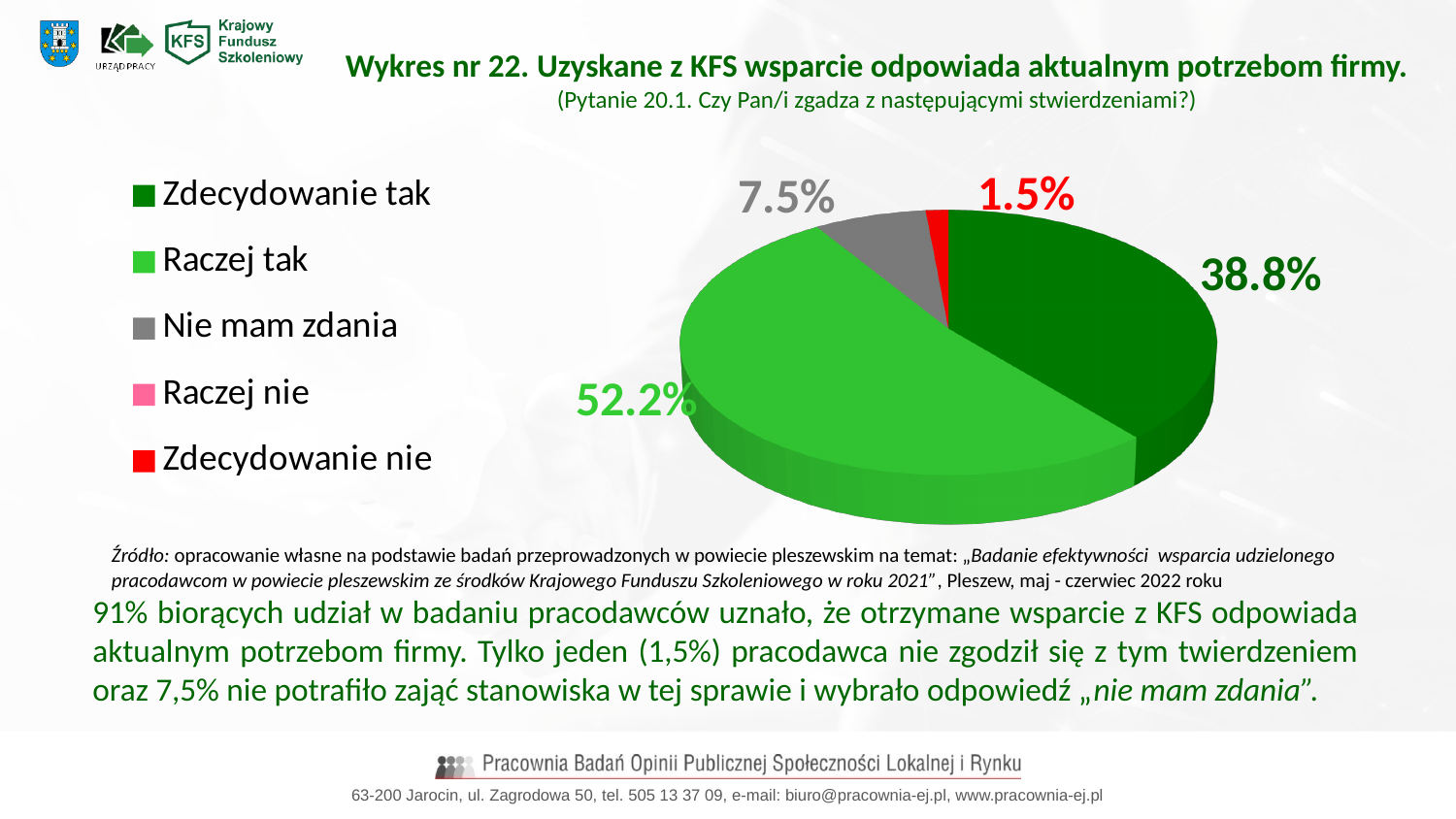

Wykres nr 22. Uzyskane z KFS wsparcie odpowiada aktualnym potrzebom firmy. (Pytanie 20.1. Czy Pan/i zgadza z następującymi stwierdzeniami?)

[unsupported chart]

Źródło: opracowanie własne na podstawie badań przeprowadzonych w powiecie pleszewskim na temat: „Badanie efektywności  wsparcia udzielonego
pracodawcom w powiecie pleszewskim ze środków Krajowego Funduszu Szkoleniowego w roku 2021”, Pleszew, maj - czerwiec 2022 roku
91% biorących udział w badaniu pracodawców uznało, że otrzymane wsparcie z KFS odpowiada aktualnym potrzebom firmy. Tylko jeden (1,5%) pracodawca nie zgodził się z tym twierdzeniem oraz 7,5% nie potrafiło zająć stanowiska w tej sprawie i wybrało odpowiedź „nie mam zdania”.